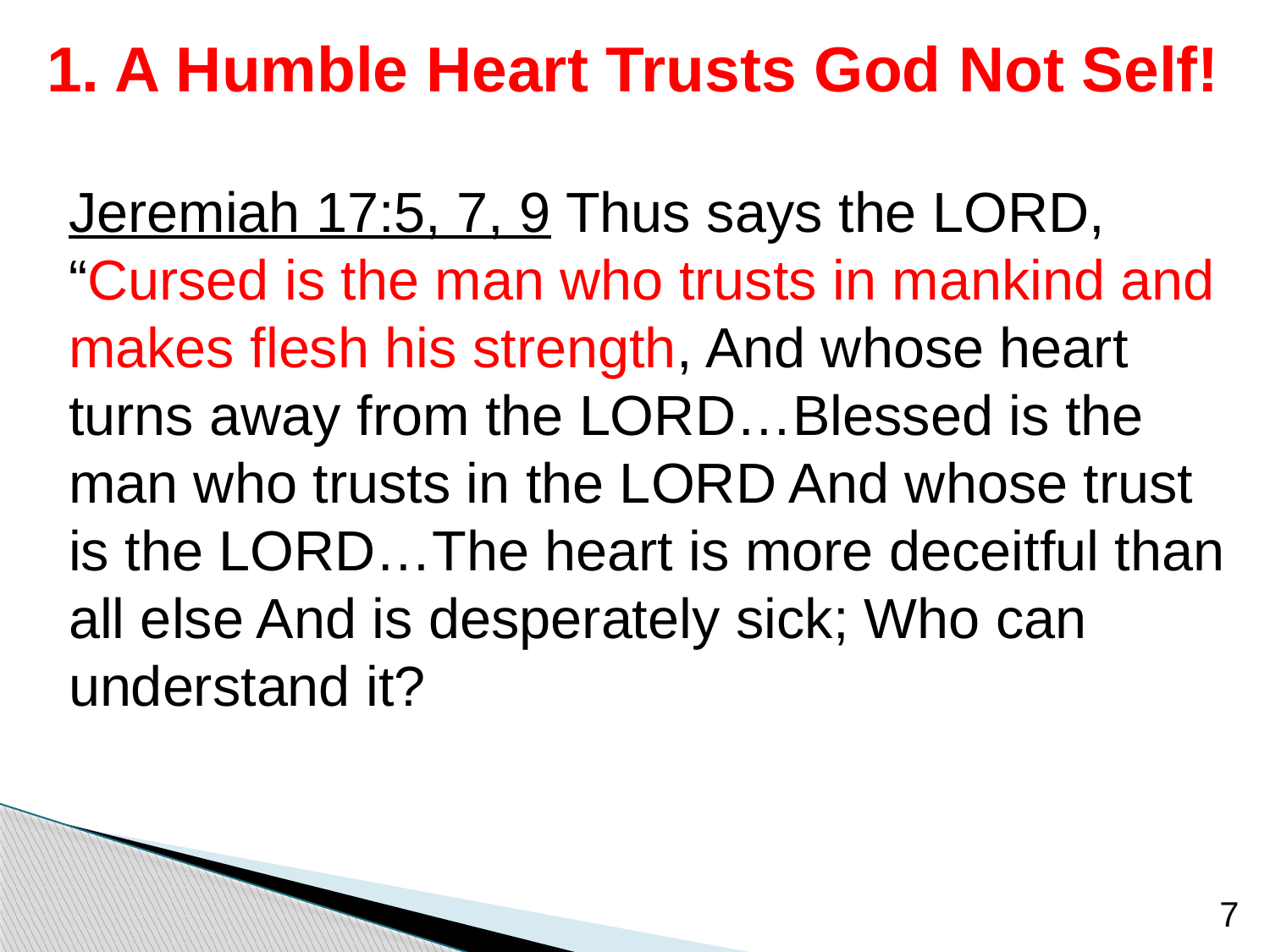

# 1. A Humble Heart Trusts God Not Self!
Jeremiah 17:5, 7, 9 Thus says the LORD, “Cursed is the man who trusts in mankind and makes flesh his strength, And whose heart turns away from the LORD…Blessed is the man who trusts in the LORD And whose trust is the LORD…The heart is more deceitful than all else And is desperately sick; Who can understand it?
7